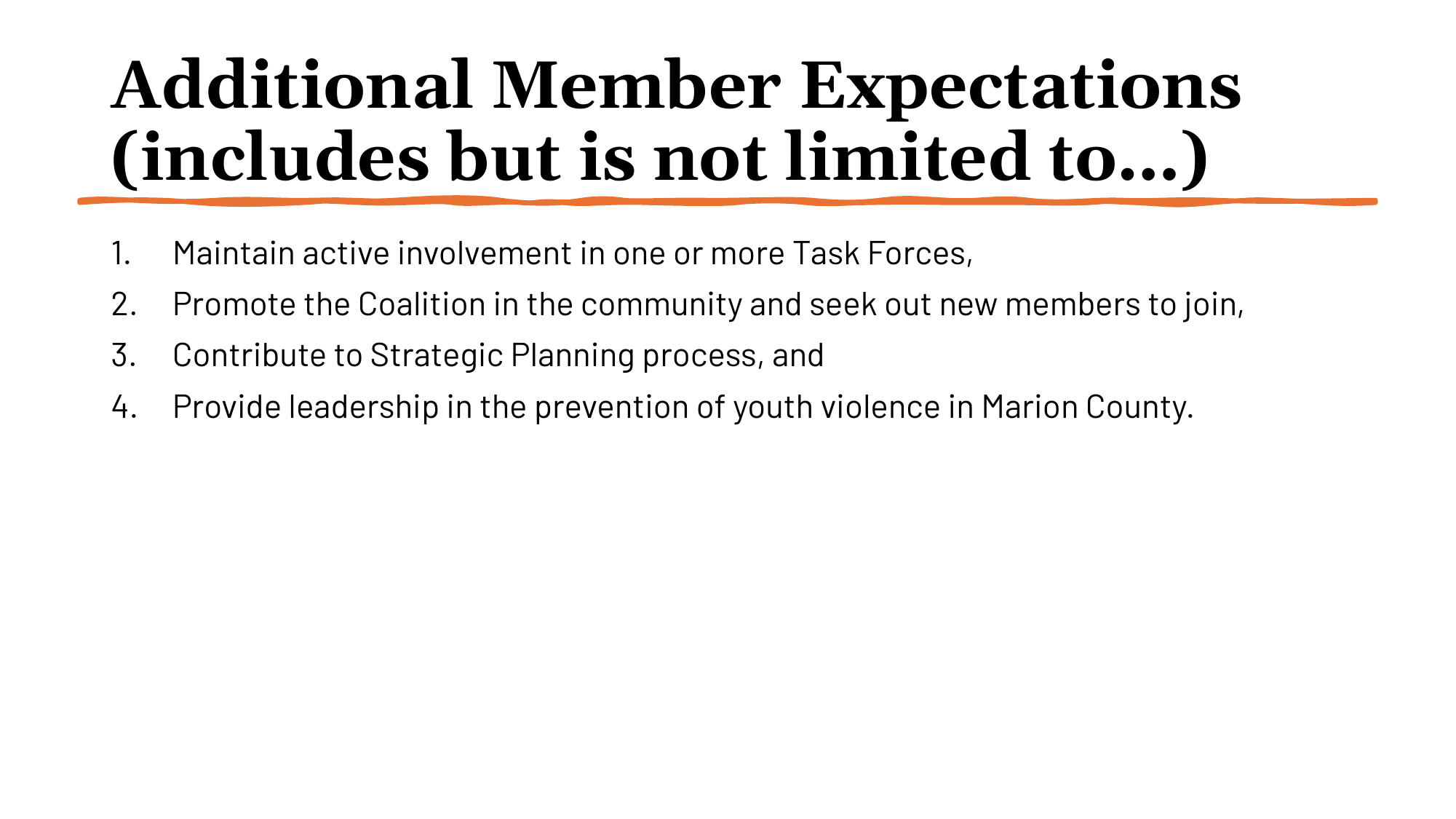

# Additional Member Expectations (includes but is not limited to…)

Maintain active involvement in one or more Task Forces,
Promote the Coalition in the community and seek out new members to join,
Contribute to Strategic Planning process, and
Provide leadership in the prevention of youth violence in Marion County.